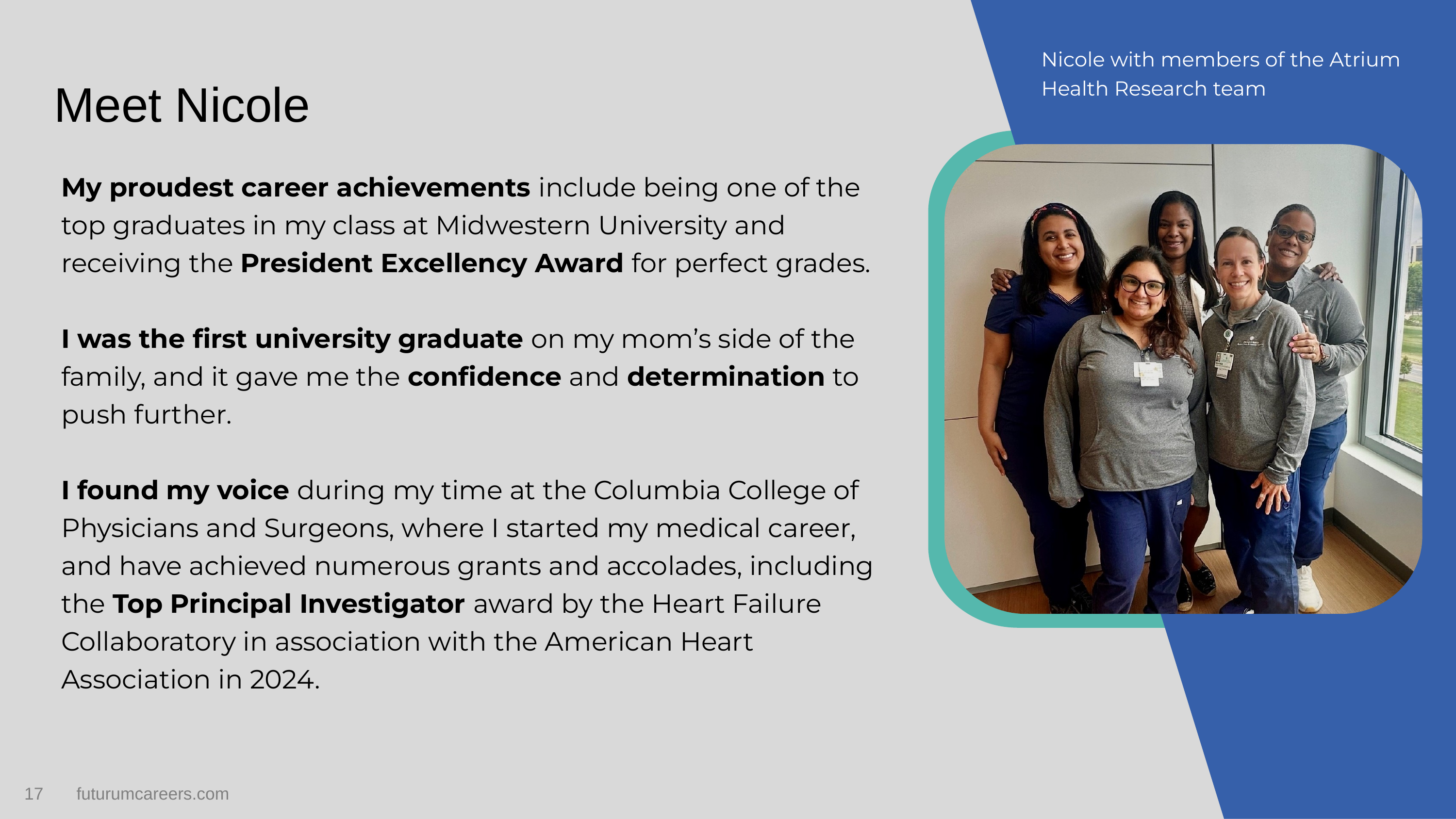

Nicole with members of the Atrium Health Research team
Meet Nicole

My proudest career achievements include being one of the top graduates in my class at Midwestern University and receiving the President Excellency Award for perfect grades.

I was the first university graduate on my mom’s side of the family, and it gave me the confidence and determination to push further.

I found my voice during my time at the Columbia College of Physicians and Surgeons, where I started my medical career, and have achieved numerous grants and accolades, including the Top Principal Investigator award by the Heart Failure Collaboratory in association with the American Heart Association in 2024.

17       futurumcareers.com